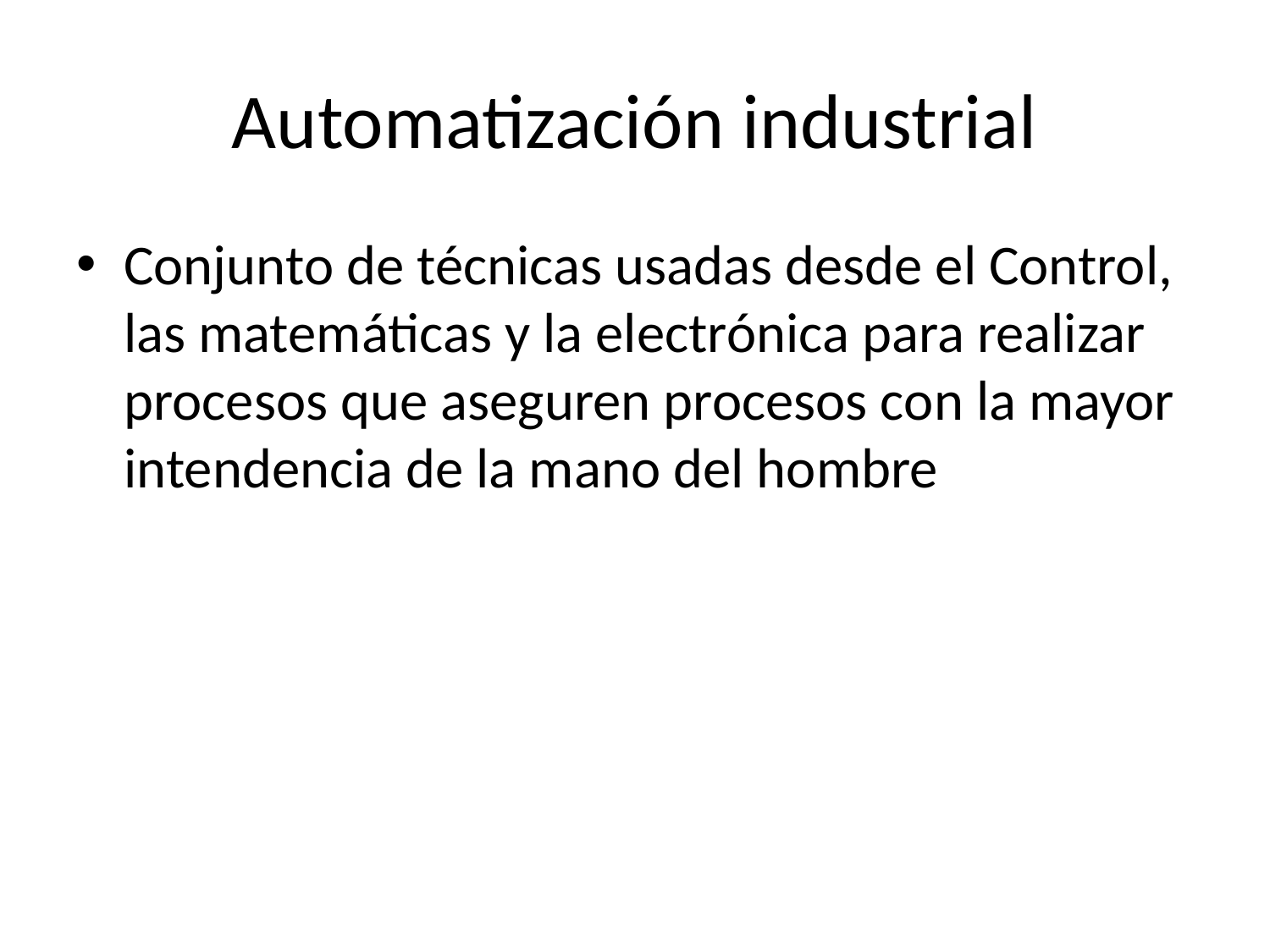

# Automatización industrial
Conjunto de técnicas usadas desde el Control, las matemáticas y la electrónica para realizar procesos que aseguren procesos con la mayor intendencia de la mano del hombre